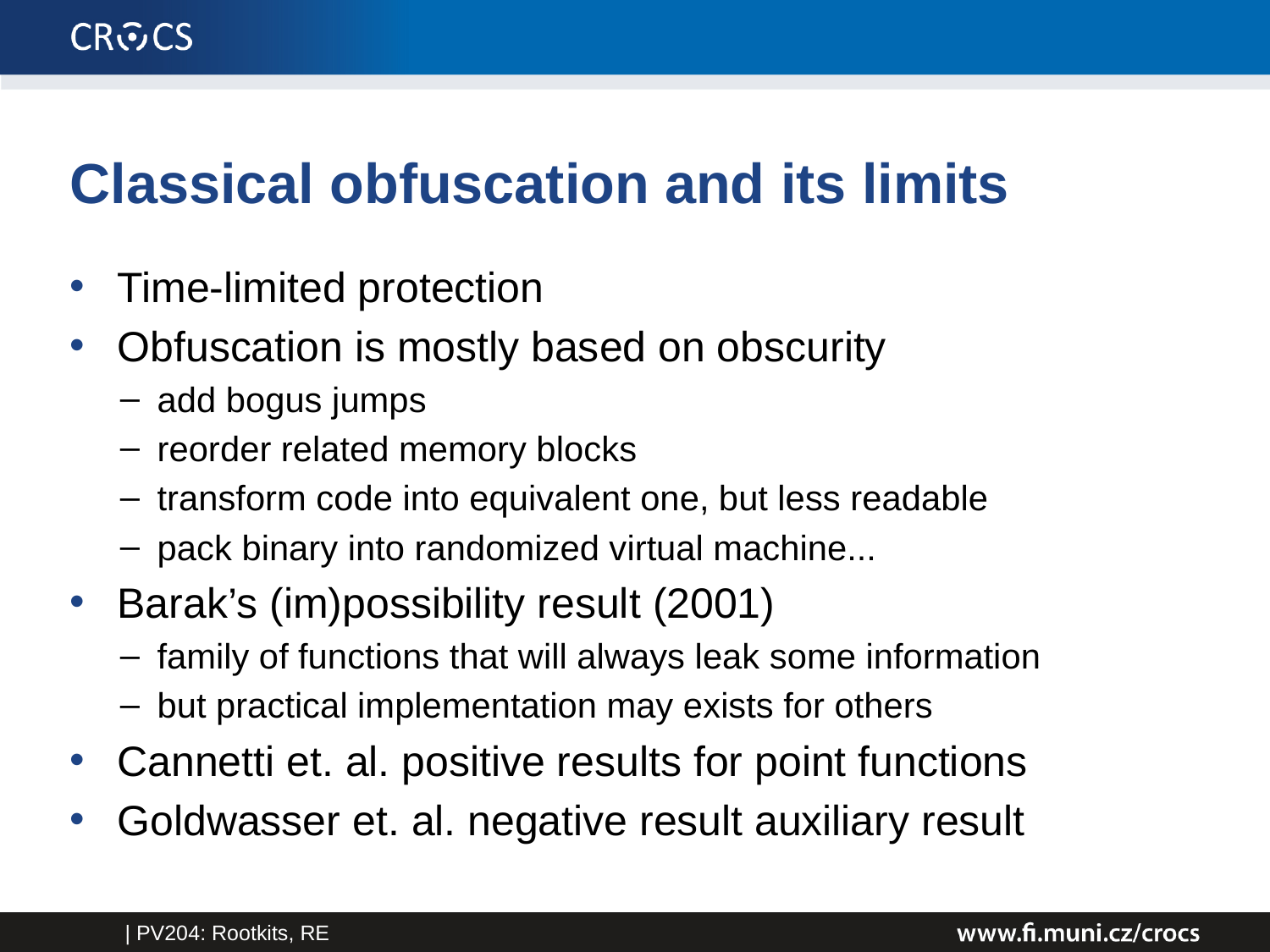

# Classical obfuscation and its limits
Time-limited protection
Obfuscation is mostly based on obscurity
add bogus jumps
reorder related memory blocks
transform code into equivalent one, but less readable
pack binary into randomized virtual machine...
Barak’s (im)possibility result (2001)
family of functions that will always leak some information
but practical implementation may exists for others
Cannetti et. al. positive results for point functions
Goldwasser et. al. negative result auxiliary result

| PV204: Rootkits, RE